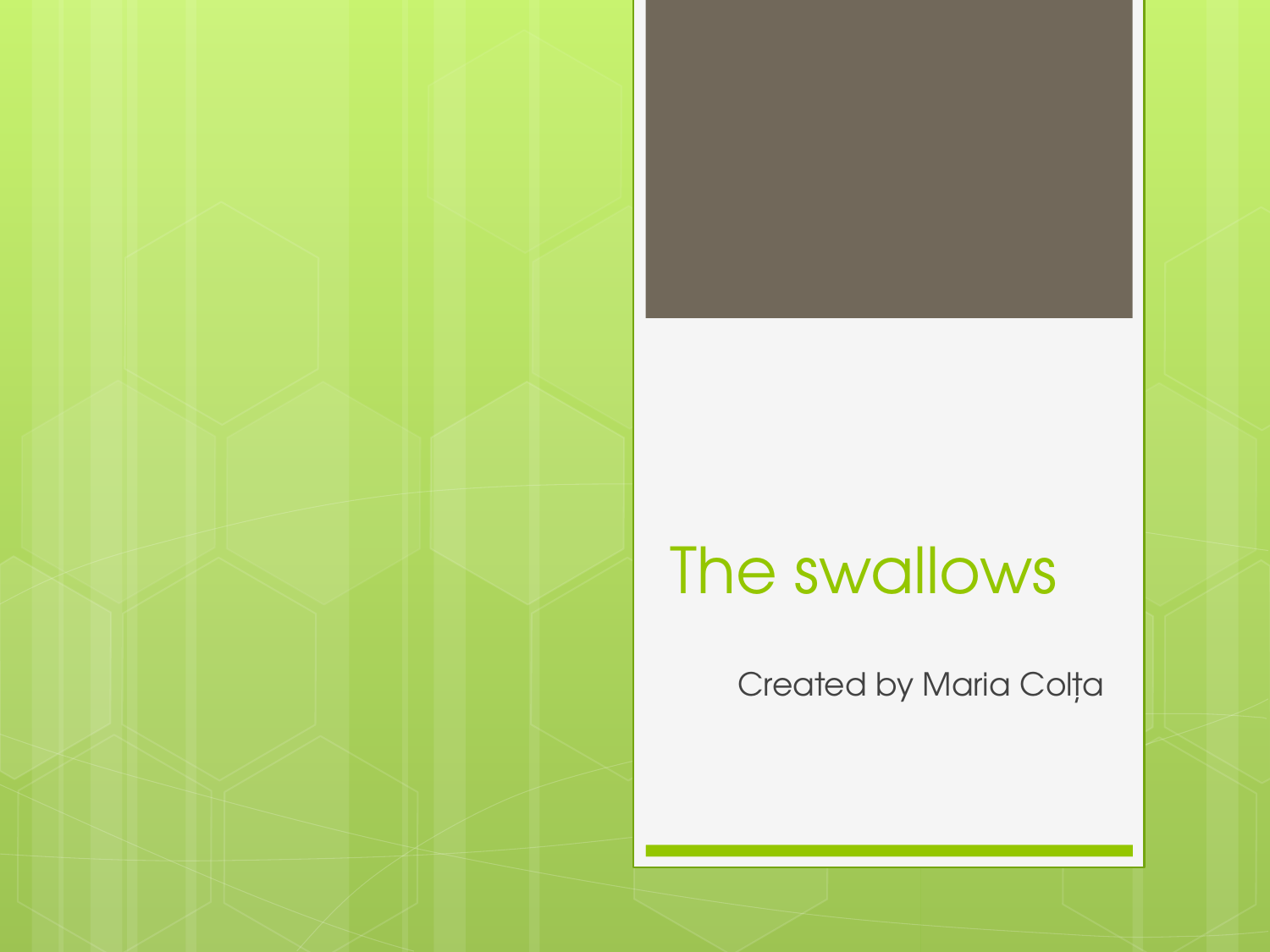

# The swallows

Created by Maria Colța